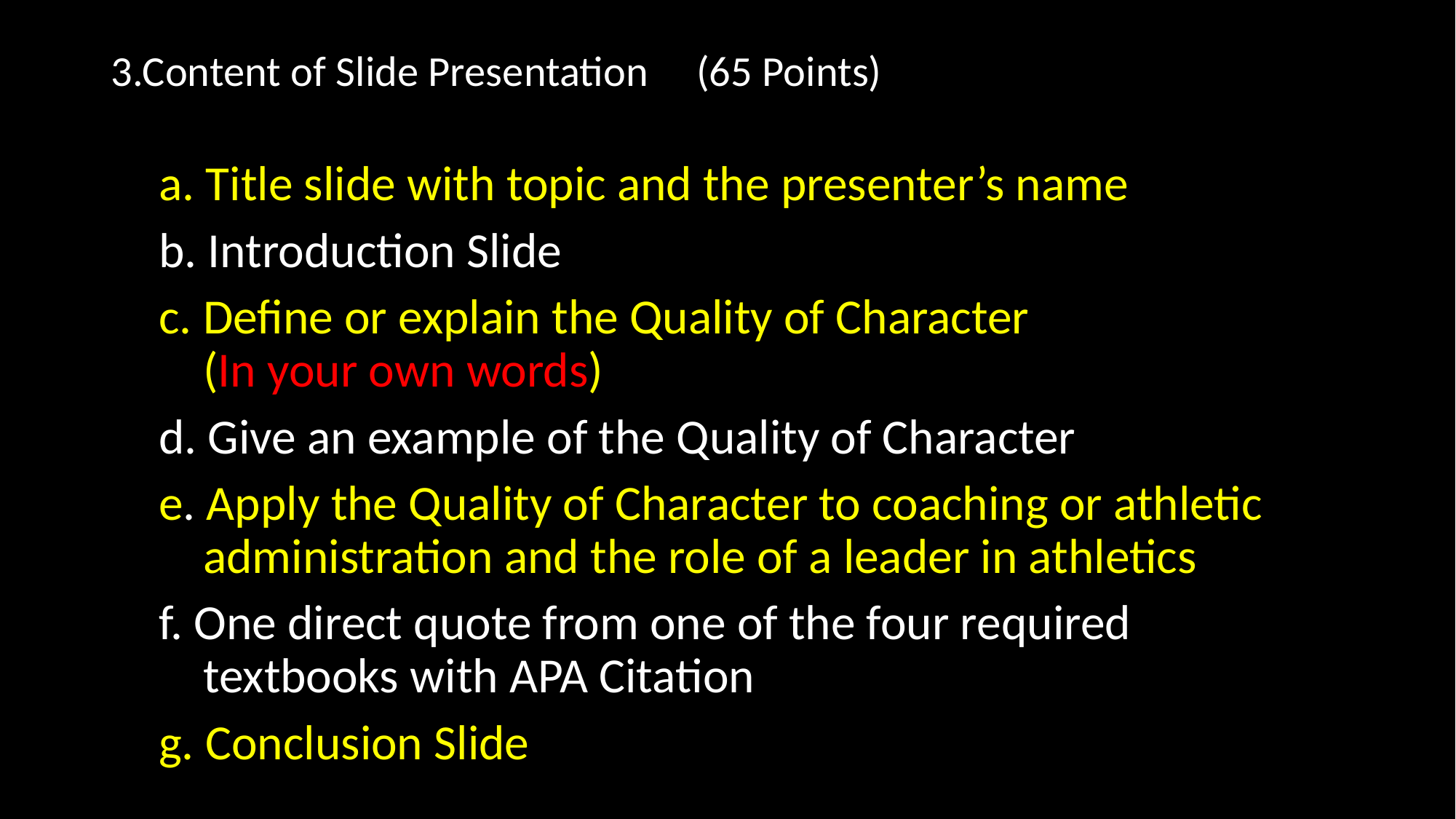

# 3.Content of Slide Presentation     (65 Points)
a. Title slide with topic and the presenter’s name
b. Introduction Slide
c. Define or explain the Quality of Character
    (In your own words)
d. Give an example of the Quality of Character
e. Apply the Quality of Character to coaching or athletic
    administration and the role of a leader in athletics
f. One direct quote from one of the four required
    textbooks with APA Citation
g. Conclusion Slide